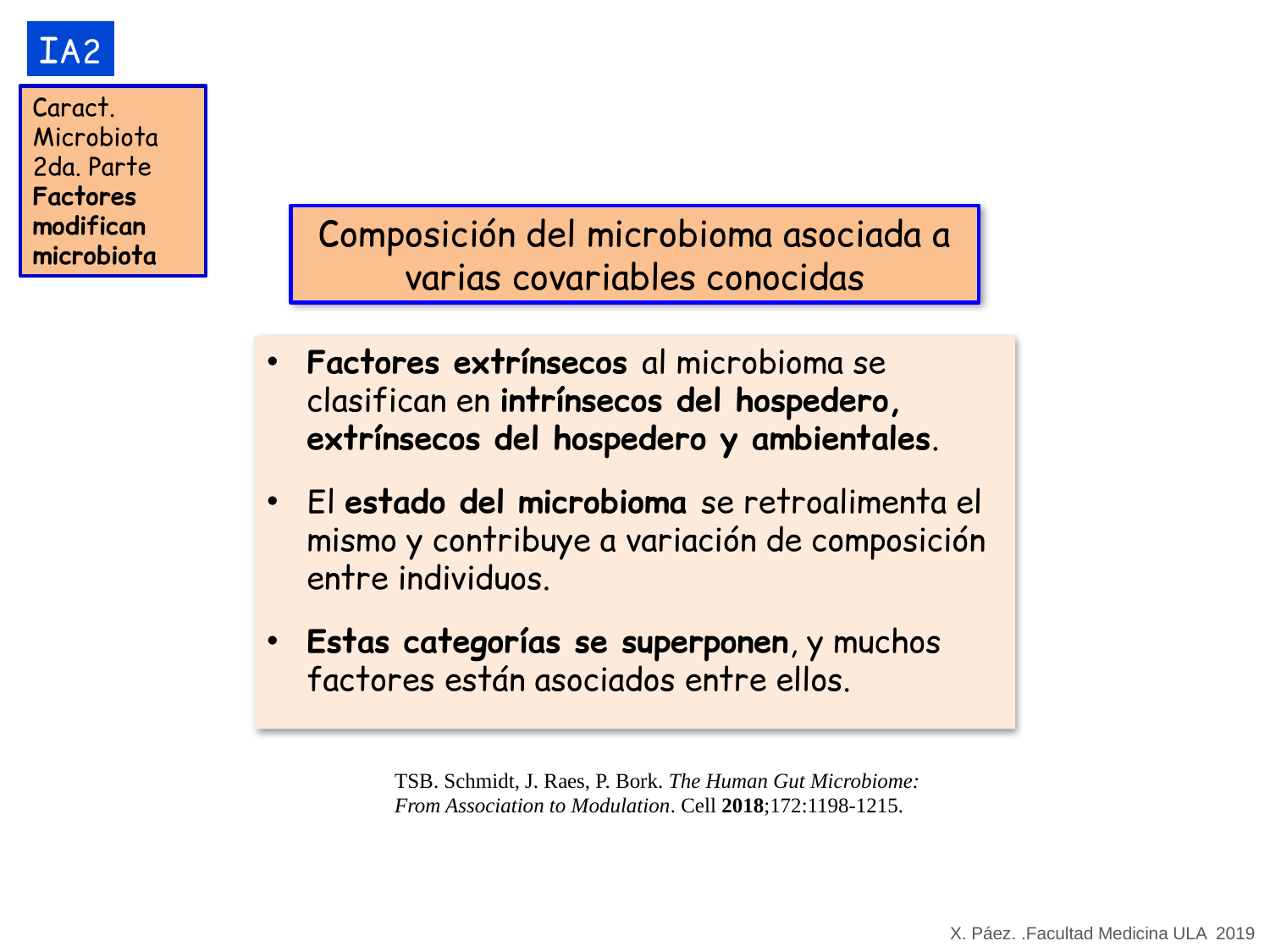

IA2
Caract.
Microbiota
2da. Parte
Factores modifican microbiota
Composición del microbioma asociada a varias covariables conocidas
Factores extrínsecos al microbioma se clasifican en intrínsecos del hospedero, extrínsecos del hospedero y ambientales.

El estado del microbioma se retroalimenta el mismo y contribuye a variación de composición entre individuos.

Estas categorías se superponen, y muchos factores están asociados entre ellos.

TSB. Schmidt, J. Raes, P. Bork. The Human Gut Microbiome:
From Association to Modulation. Cell 2018;172:1198-1215.
X. Páez. .Facultad Medicina ULA  2019